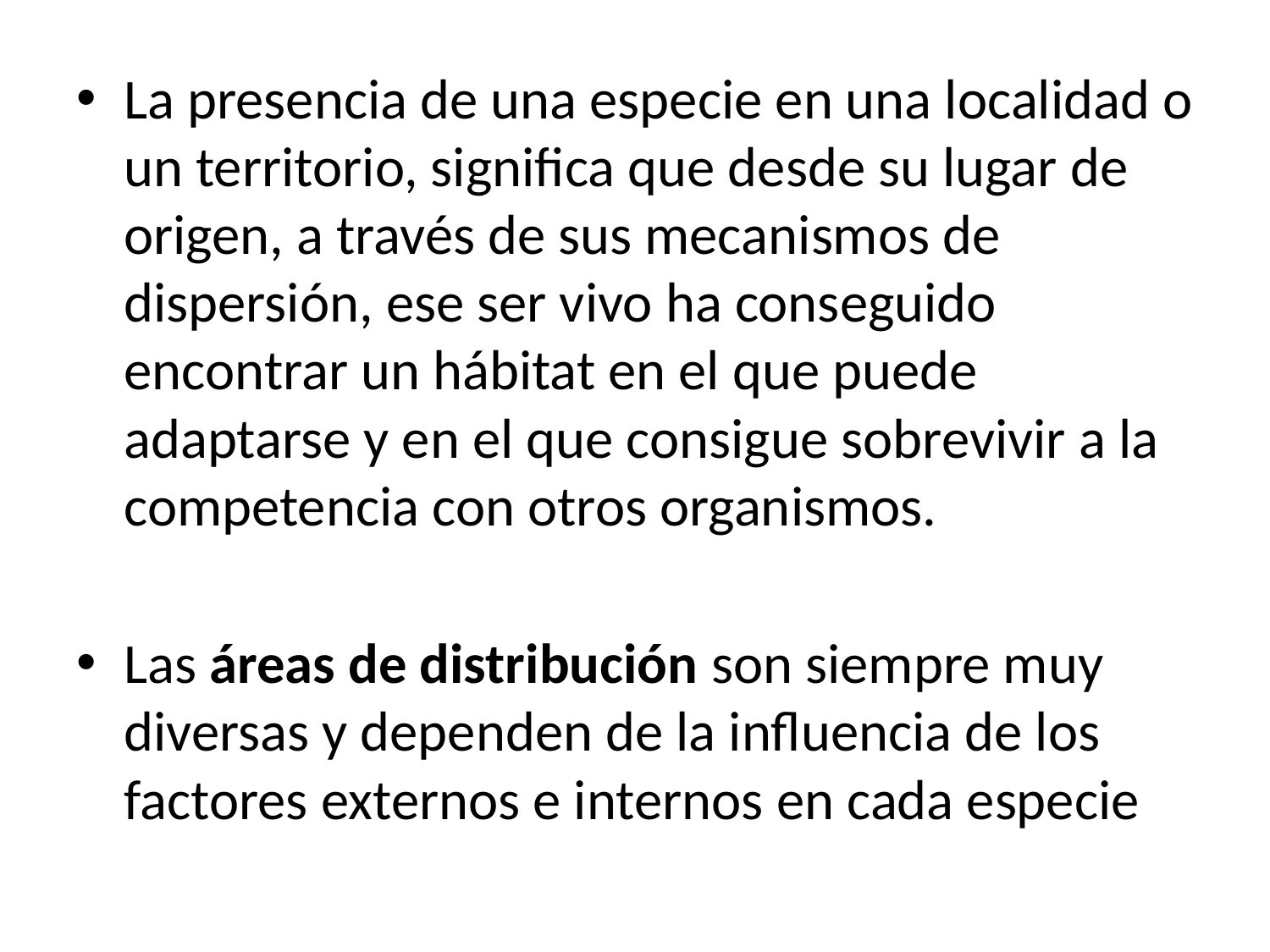

La presencia de una especie en una localidad o un territorio, significa que desde su lugar de origen, a través de sus mecanismos de dispersión, ese ser vivo ha conseguido encontrar un hábitat en el que puede adaptarse y en el que consigue sobrevivir a la competencia con otros organismos.

Las áreas de distribución son siempre muy diversas y dependen de la influencia de los factores externos e internos en cada especie